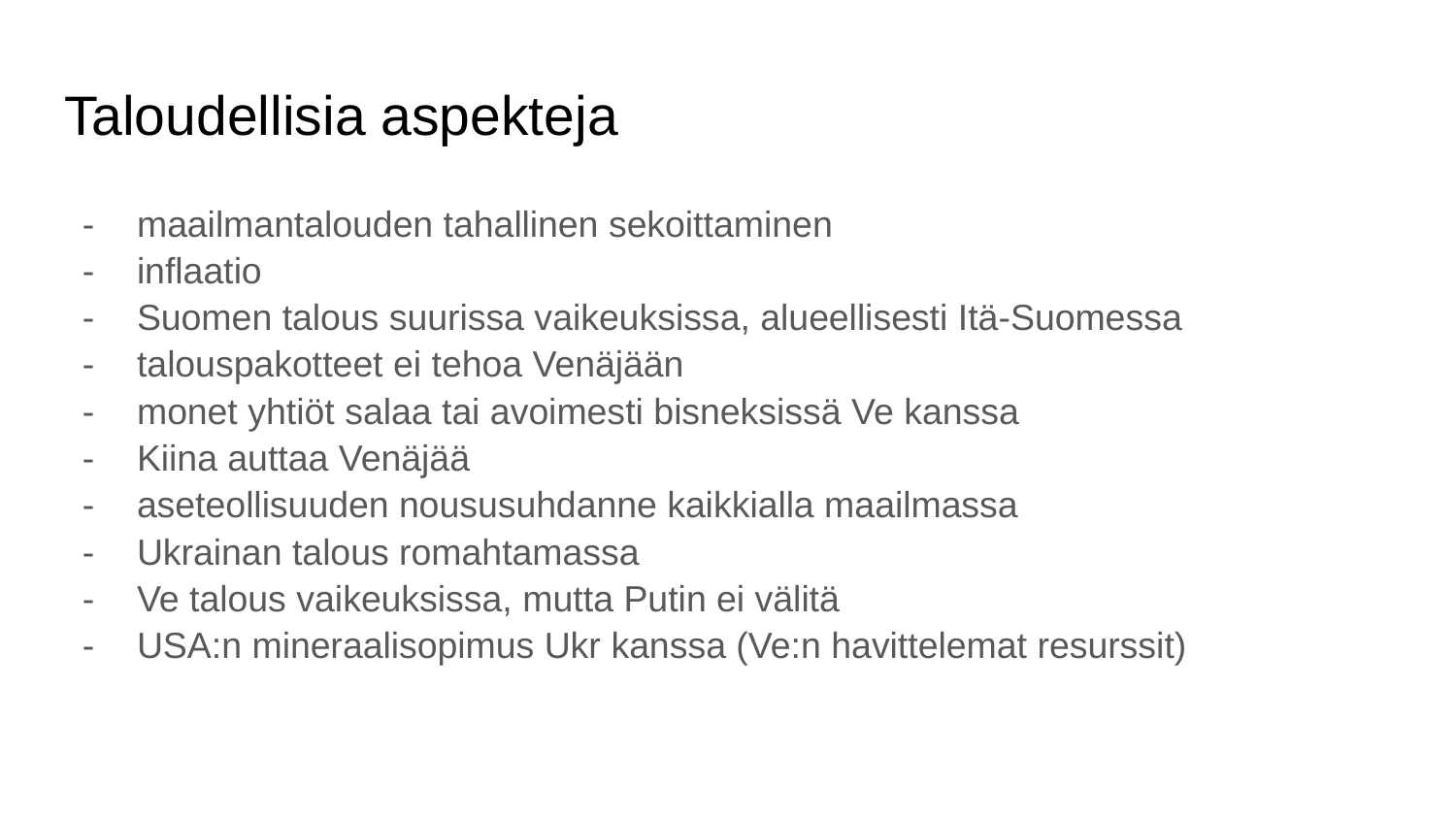

# Taloudellisia aspekteja
maailmantalouden tahallinen sekoittaminen
inflaatio
Suomen talous suurissa vaikeuksissa, alueellisesti Itä-Suomessa
talouspakotteet ei tehoa Venäjään
monet yhtiöt salaa tai avoimesti bisneksissä Ve kanssa
Kiina auttaa Venäjää
aseteollisuuden noususuhdanne kaikkialla maailmassa
Ukrainan talous romahtamassa
Ve talous vaikeuksissa, mutta Putin ei välitä
USA:n mineraalisopimus Ukr kanssa (Ve:n havittelemat resurssit)